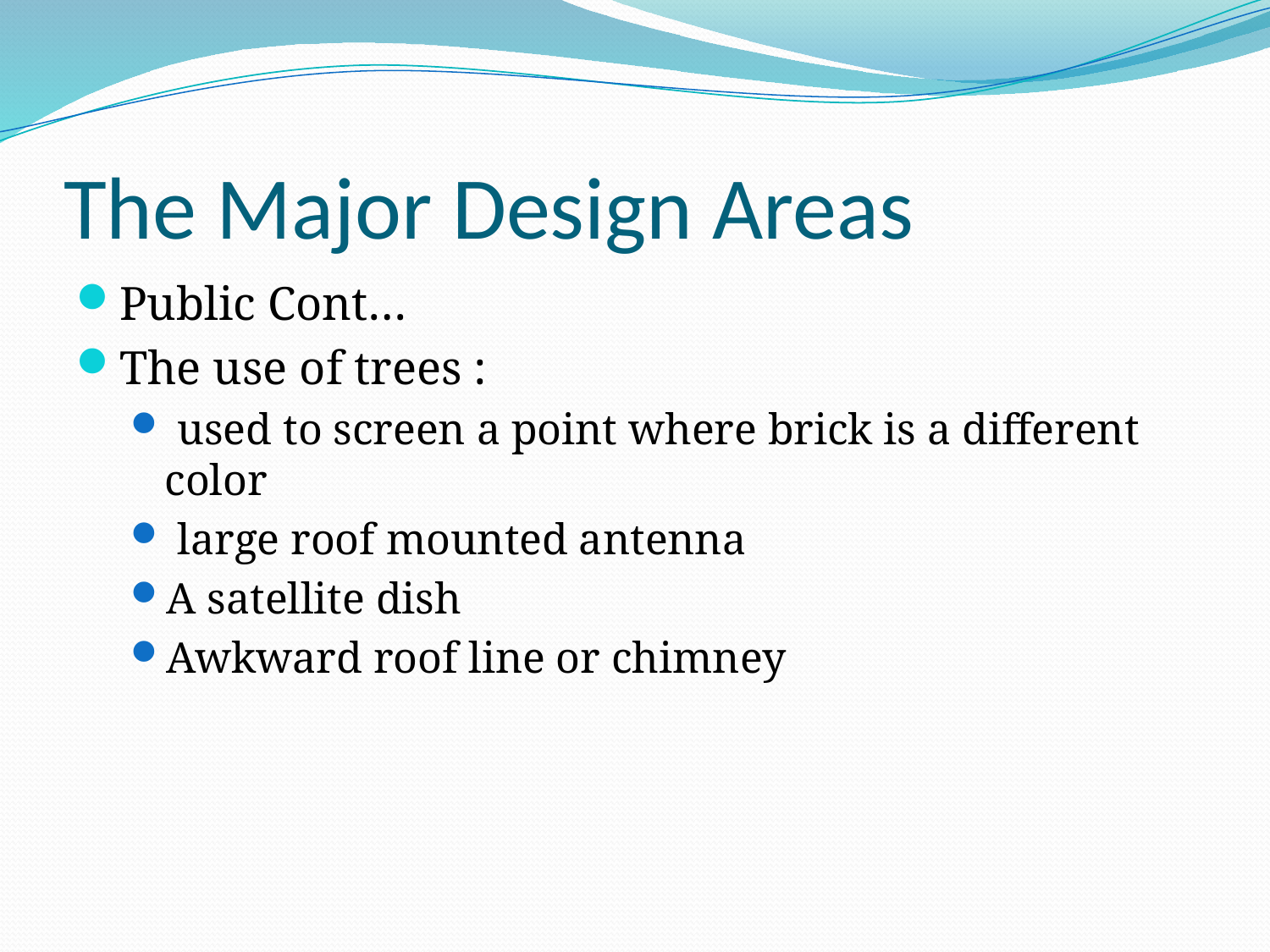

# The Major Design Areas
Public Cont…
The use of trees :
 used to screen a point where brick is a different color
 large roof mounted antenna
A satellite dish
Awkward roof line or chimney